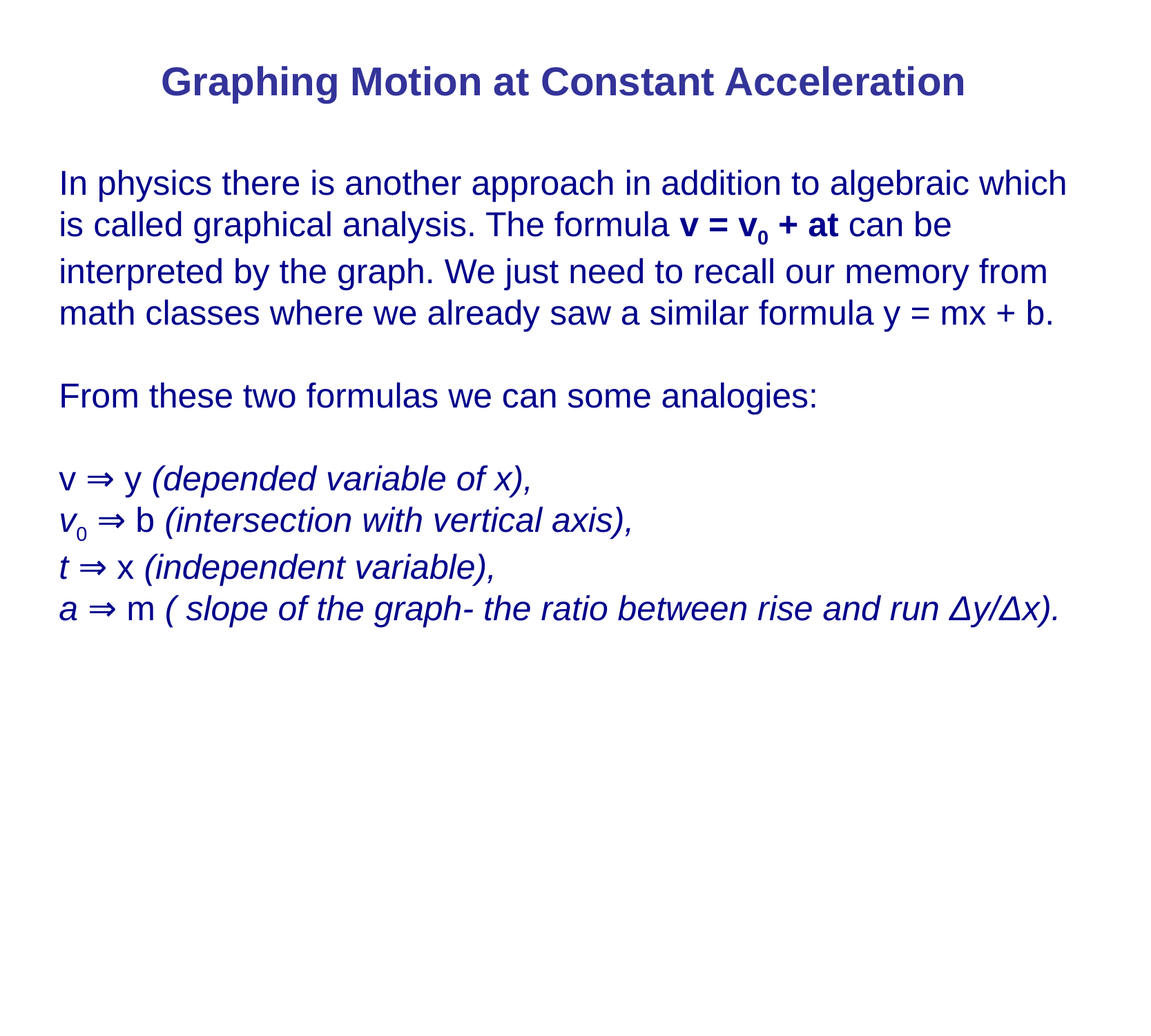

Graphing Motion at Constant Acceleration
In physics there is another approach in addition to algebraic which is called graphical analysis. The formula v = v0 + at can be interpreted by the graph. We just need to recall our memory from math classes where we already saw a similar formula y = mx + b.

From these two formulas we can some analogies:

v ⇒ y (depended variable of x),
v0 ⇒ b (intersection with vertical axis),
t ⇒ x (independent variable),
a ⇒ m ( slope of the graph- the ratio between rise and run Δy/Δx).